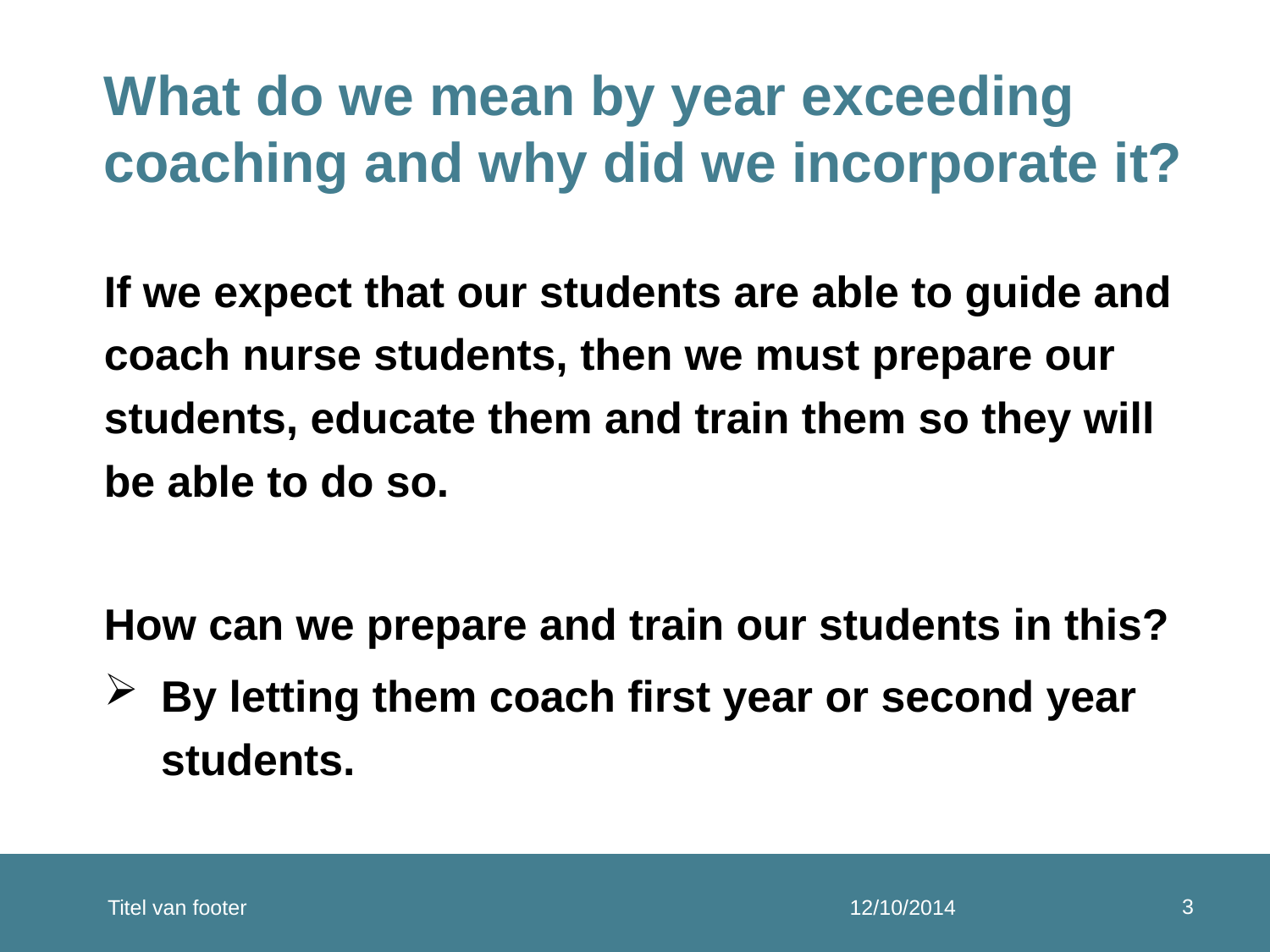

# What do we mean by year exceeding coaching and why did we incorporate it?
If we expect that our students are able to guide and coach nurse students, then we must prepare our students, educate them and train them so they will be able to do so.

How can we prepare and train our students in this?
By letting them coach first year or second year students.
3
Titel van footer
12/10/2014